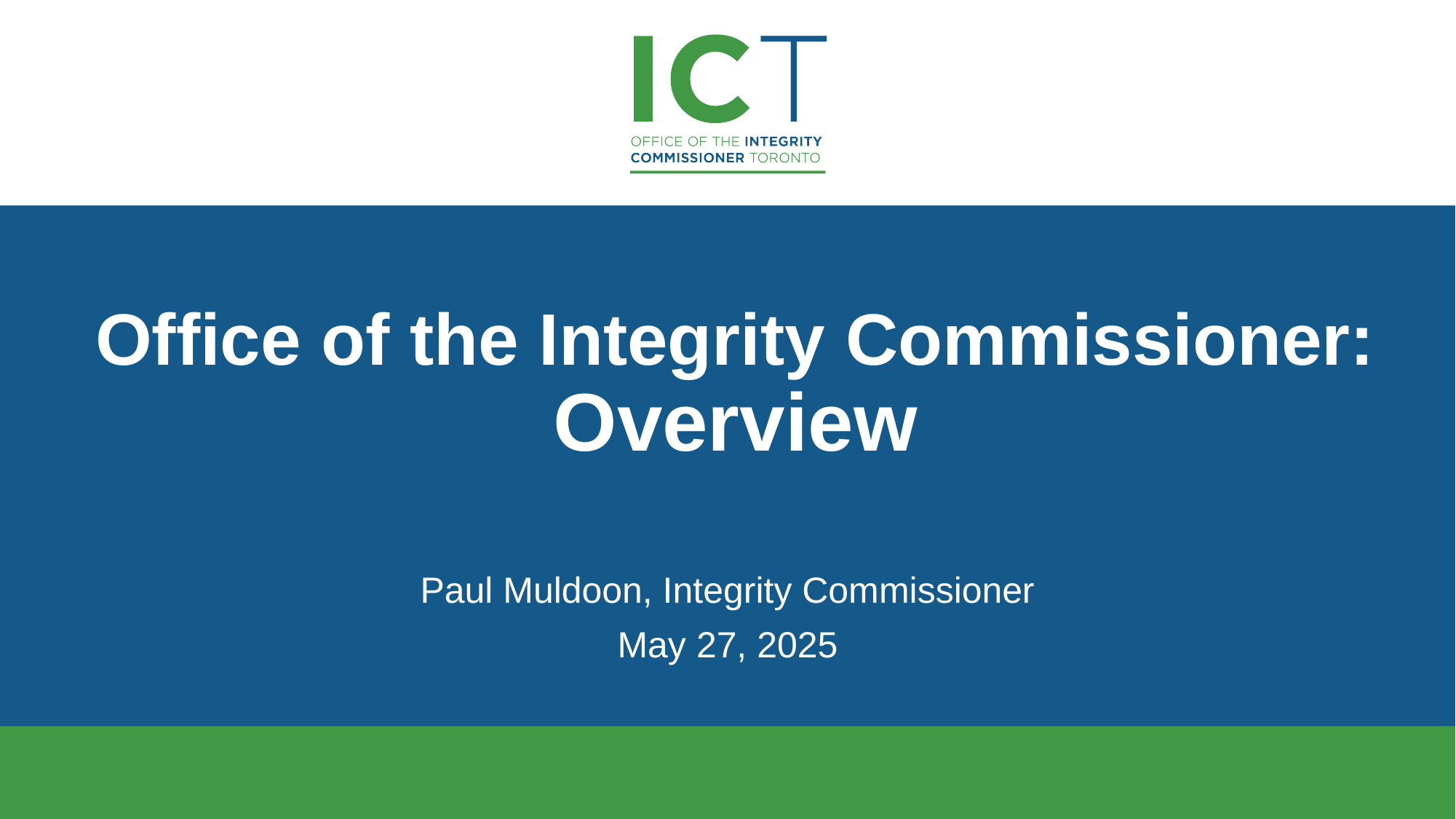

# Office of the Integrity Commissioner: Overview
Paul Muldoon, Integrity Commissioner
May 27, 2025